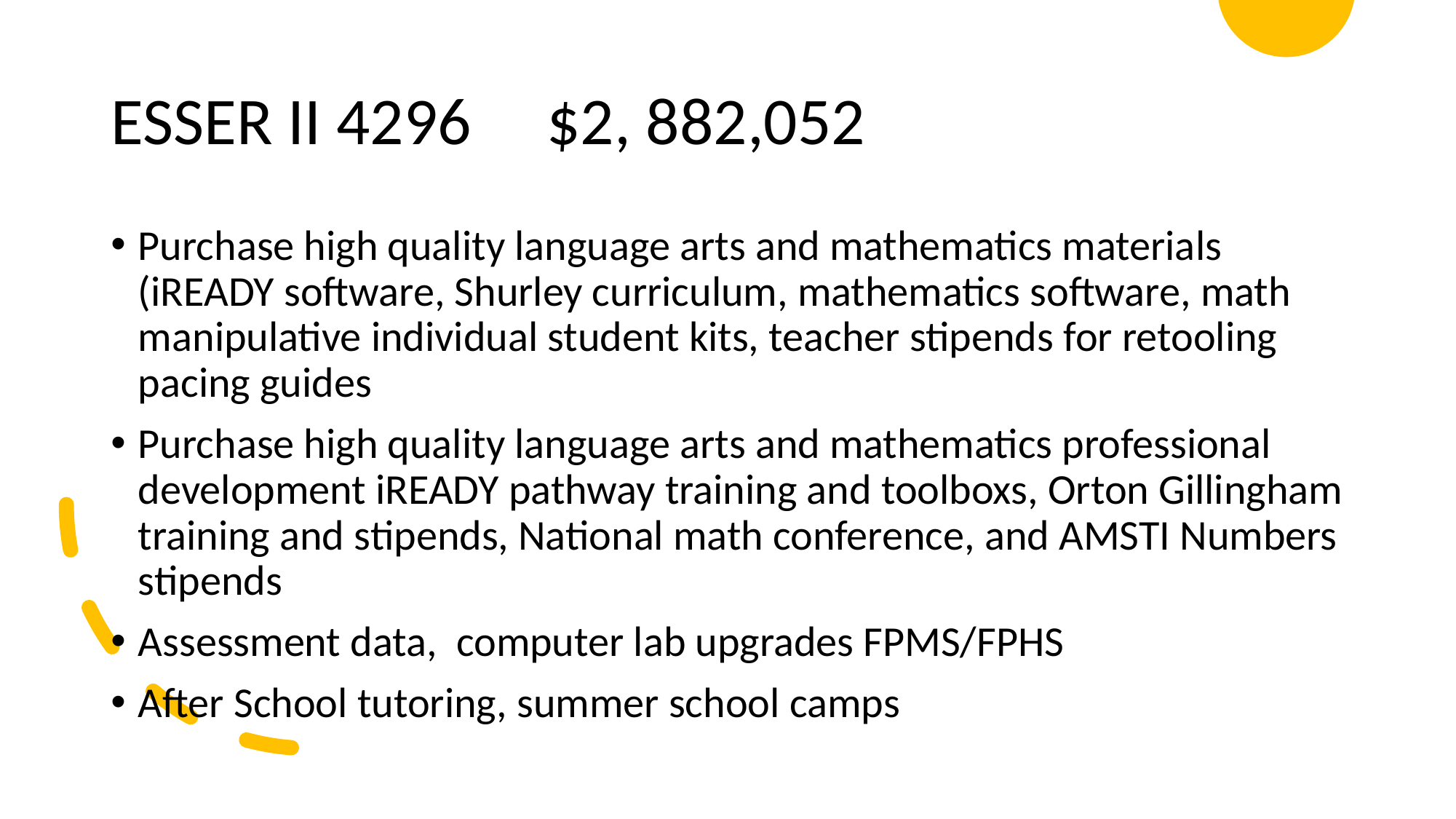

# ESSER II 4296     $2, 882,052
Purchase high quality language arts and mathematics materials (iREADY software, Shurley curriculum, mathematics software, math manipulative individual student kits, teacher stipends for retooling pacing guides
Purchase high quality language arts and mathematics professional development iREADY pathway training and toolboxs, Orton Gillingham training and stipends, National math conference, and AMSTI Numbers stipends
Assessment data,  computer lab upgrades FPMS/FPHS
After School tutoring, summer school camps